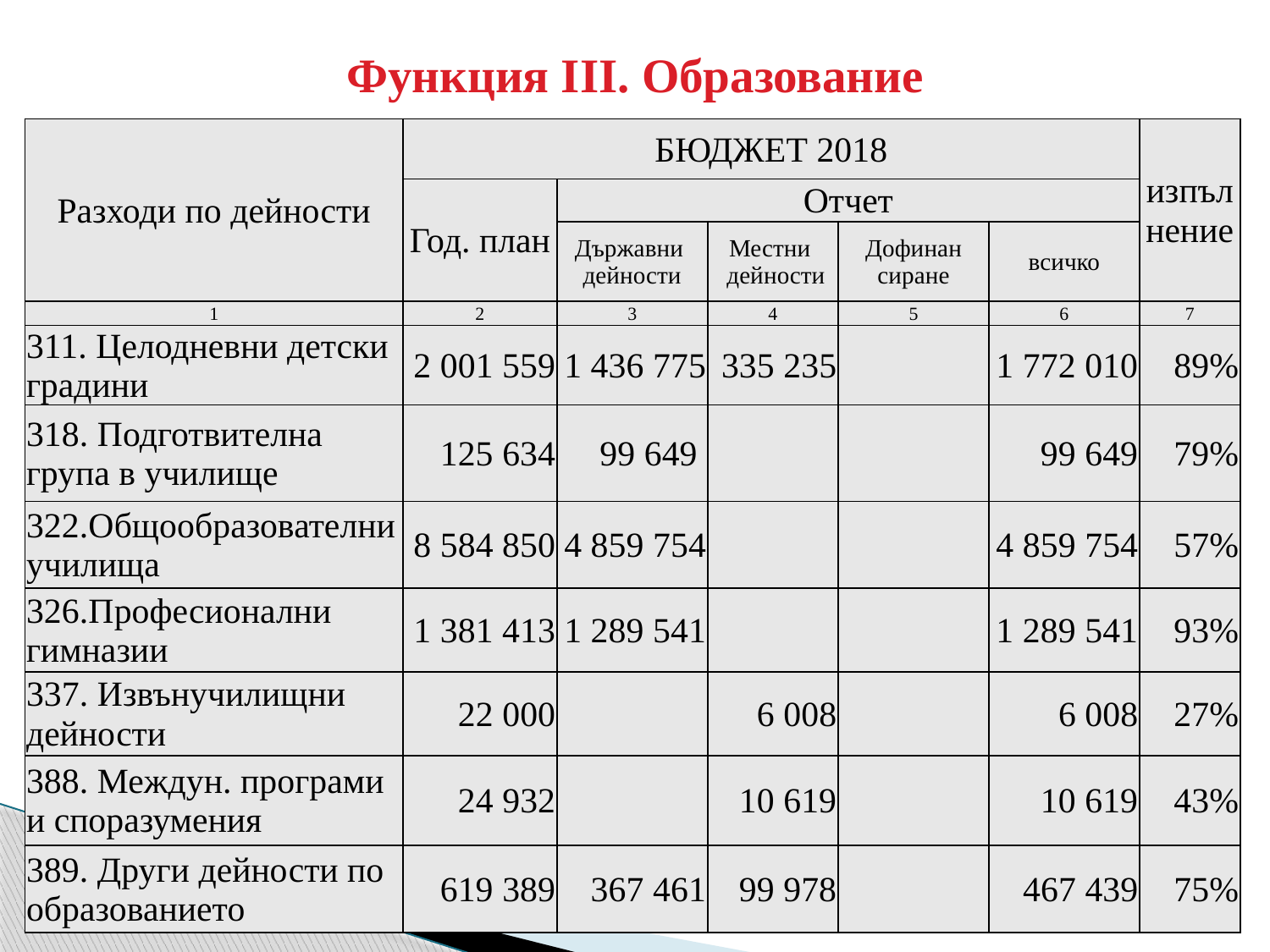

# Функция III. Образование
| Разходи по дейности | БЮДЖЕТ 2018 |  |  |  |  | изпълнение |
| --- | --- | --- | --- | --- | --- | --- |
|  | Год. план | Отчет |  |  |  |  |
|  |  | Държавни дейности | Местни дейности | Дофинан сиране | всичко |  |
| 1 | 2 | 3 | 4 | 5 | 6 | 7 |
| 311. Целодневни детски градини | 2 001 559 | 1 436 775 | 335 235 |  | 1 772 010 | 89% |
| 318. Подготвителна група в училище | 125 634 | 99 649 |  |  | 99 649 | 79% |
| 322.Общообразователни училища | 8 584 850 | 4 859 754 |  |  | 4 859 754 | 57% |
| 326.Професионални гимназии | 1 381 413 | 1 289 541 |  |  | 1 289 541 | 93% |
| 337. Извънучилищни дейности | 22 000 |  | 6 008 |  | 6 008 | 27% |
| 388. Междун. програми и споразумения | 24 932 |  | 10 619 |  | 10 619 | 43% |
| 389. Други дейности по образованието | 619 389 | 367 461 | 99 978 |  | 467 439 | 75% |